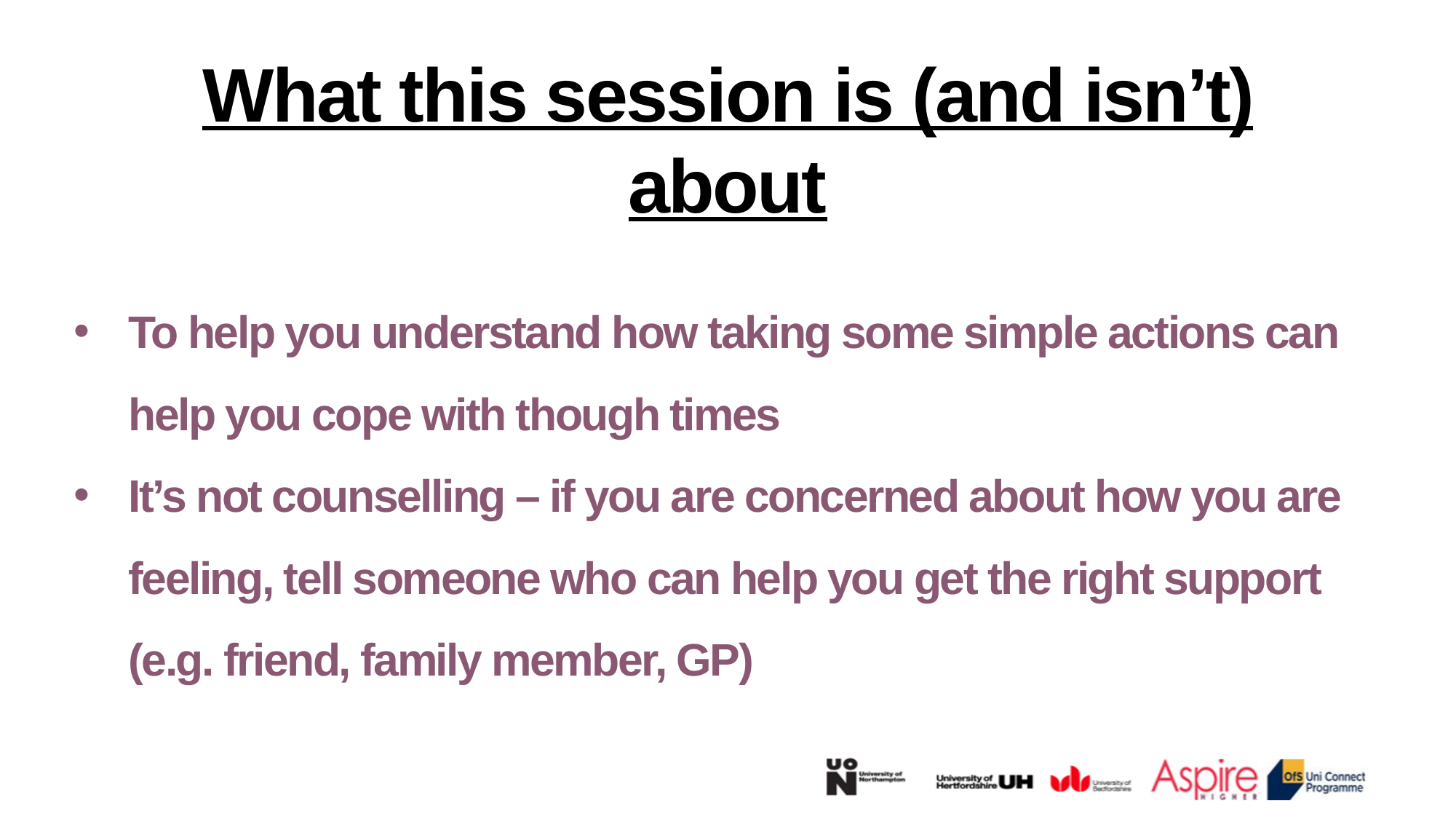

What this session is (and isn’t) about
To help you understand how taking some simple actions can help you cope with though times
It’s not counselling – if you are concerned about how you are feeling, tell someone who can help you get the right support (e.g. friend, family member, GP)